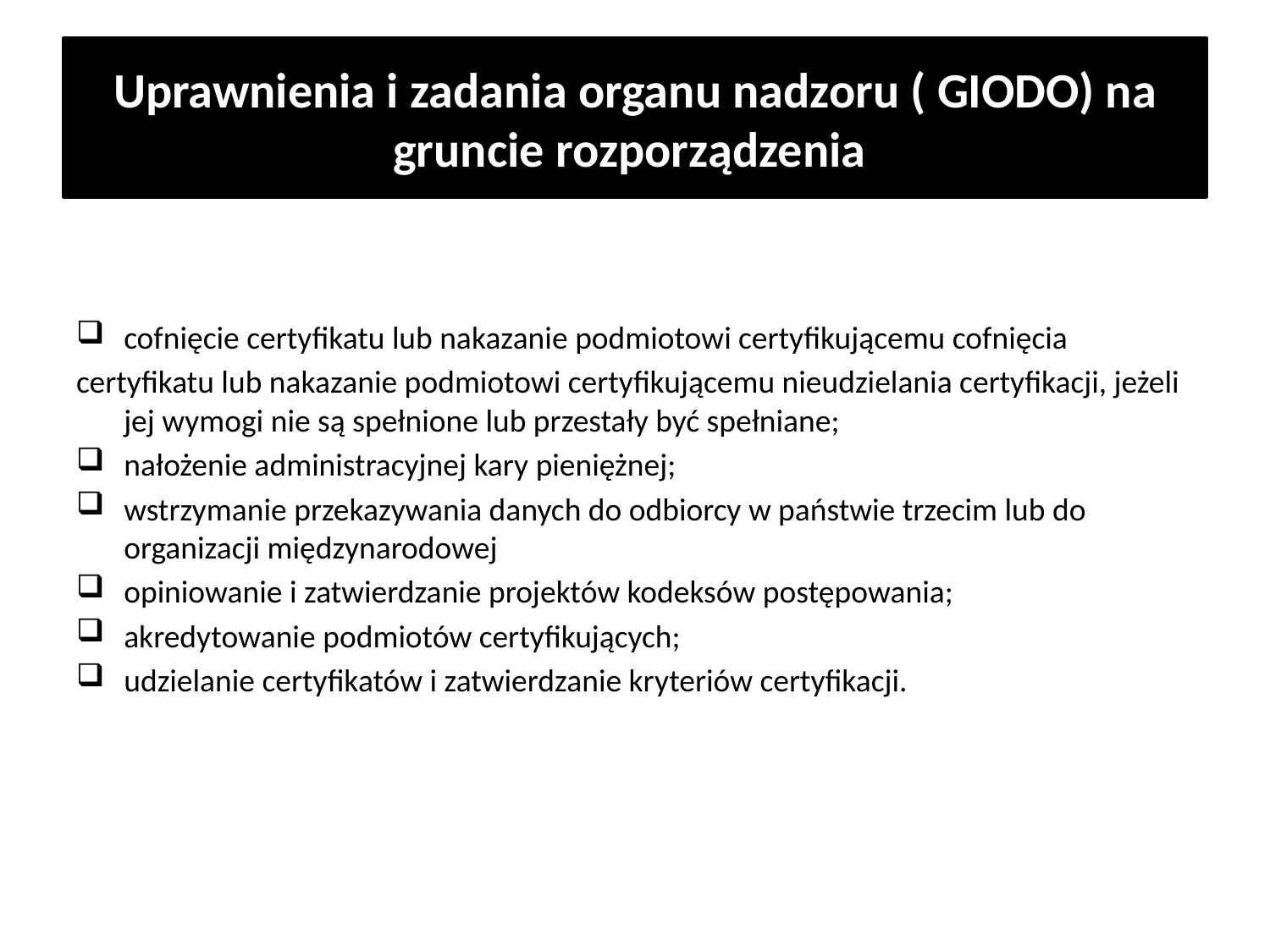

# Uprawnienia i zadania organu nadzoru ( GIODO) na gruncie rozporządzenia

cofnięcie certyfikatu lub nakazanie podmiotowi certyfikującemu cofnięcia
certyfikatu lub nakazanie podmiotowi certyfikującemu nieudzielania certyfikacji, jeżeli jej wymogi nie są spełnione lub przestały być spełniane;
nałożenie administracyjnej kary pieniężnej;
wstrzymanie przekazywania danych do odbiorcy w państwie trzecim lub do organizacji międzynarodowej
opiniowanie i zatwierdzanie projektów kodeksów postępowania;
akredytowanie podmiotów certyfikujących;
udzielanie certyfikatów i zatwierdzanie kryteriów certyfikacji.